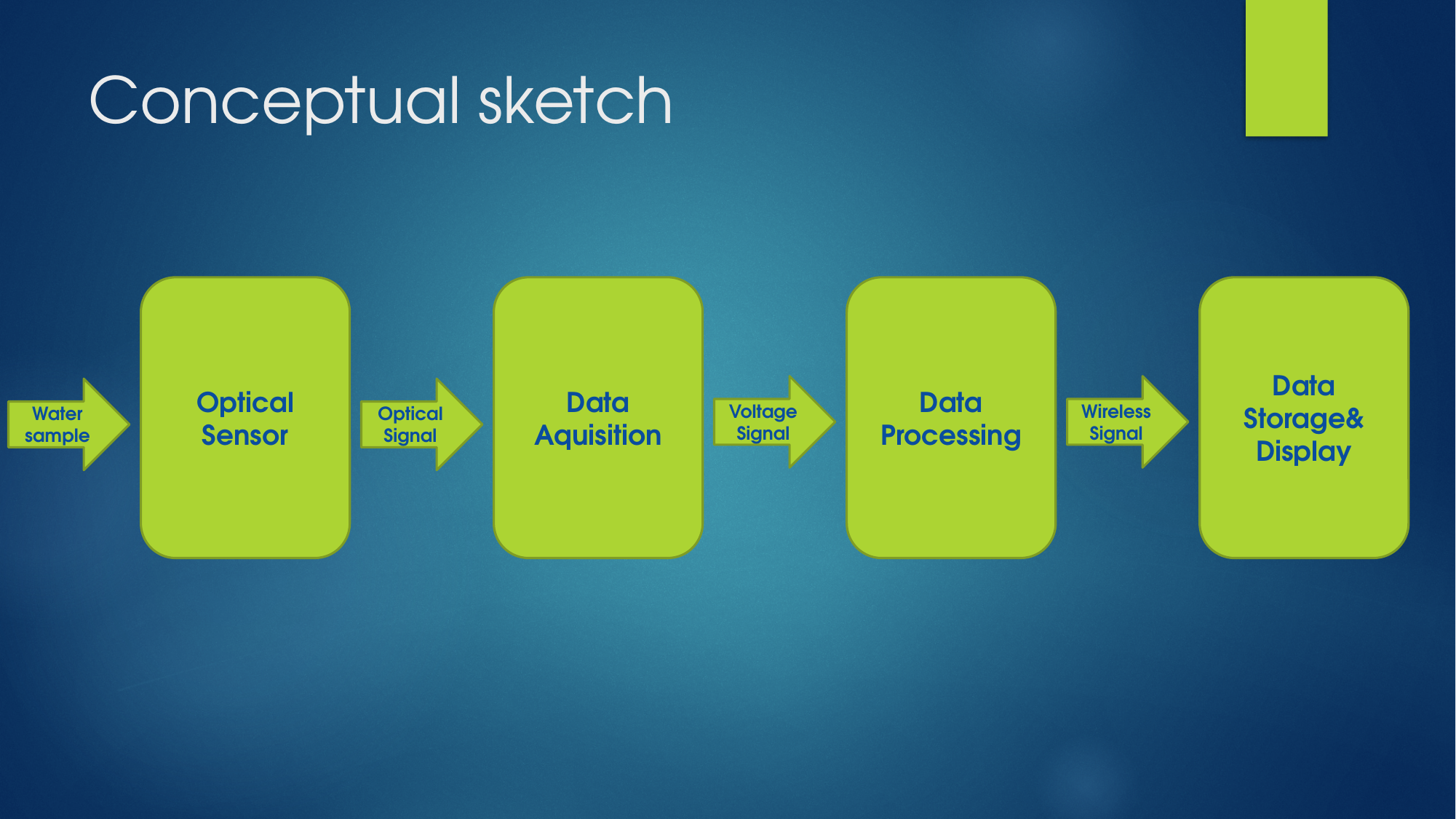

# Conceptual sketch
Optical Sensor
Data Aquisition
Data Processing
Data Storage& Display
Voltage Signal
Wireless Signal
Water sample
Optical Signal